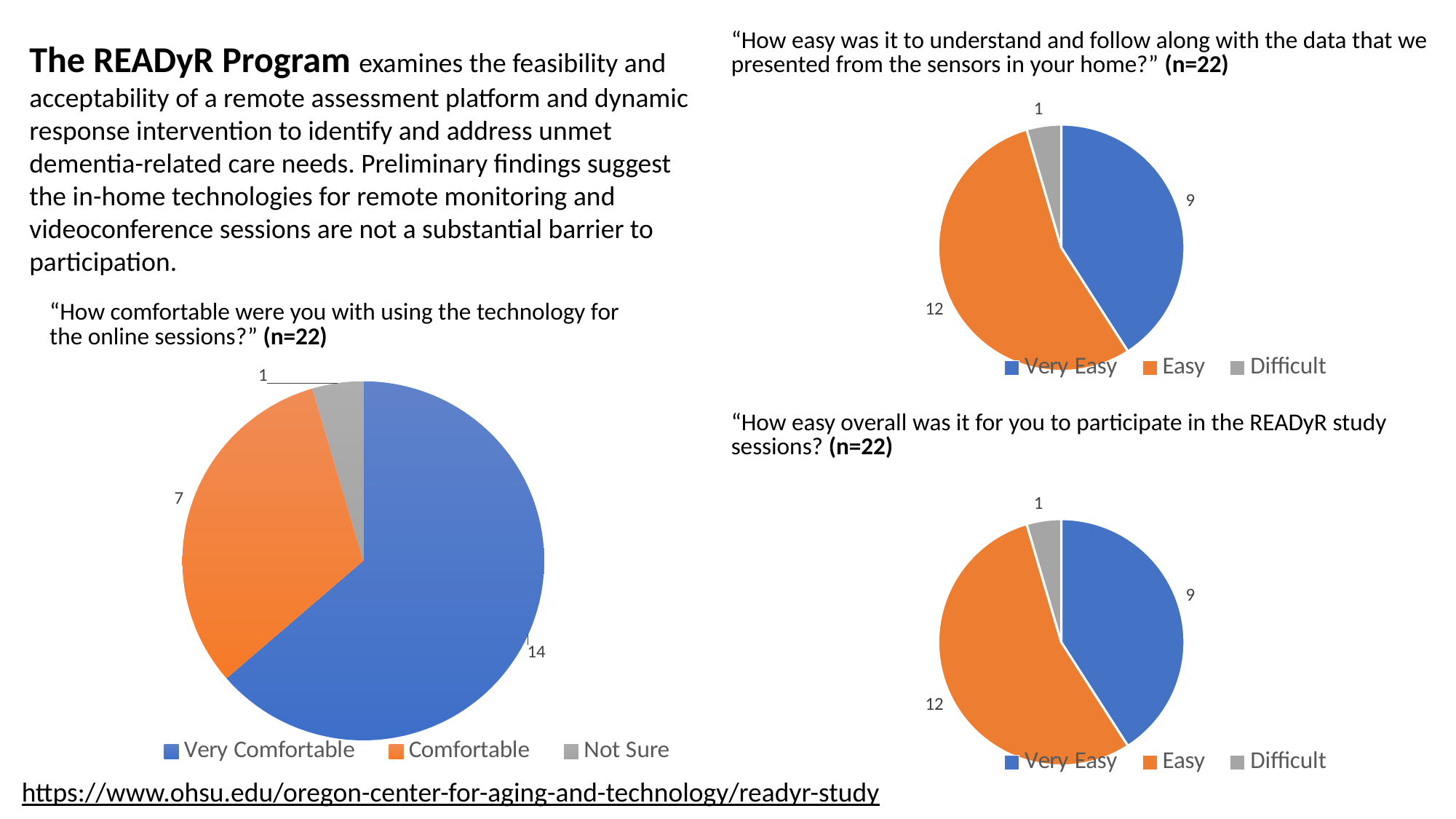

| “How easy was it to understand and follow along with the data that we presented from the sensors in your home?” (n=22) |
| --- |
The READyR Program examines the feasibility and acceptability of a remote assessment platform and dynamic response intervention to identify and address unmet dementia-related care needs. Preliminary findings suggest the in-home technologies for remote monitoring and videoconference sessions are not a substantial barrier to participation.

### Chart

| Category | Column1 |
|---|---|
| Very Easy | 9.0 |
| Easy | 12.0 |
| Difficult | 1.0 |
| “How comfortable were you with using the technology for the online sessions?” (n=22) |
| --- |

### Chart

| Category | Participants |
|---|---|
| Very Comfortable | 14.0 |
| Comfortable | 7.0 |
| Not Sure | 1.0 |
| “How easy overall was it for you to participate in the READyR study sessions? (n=22) |
| --- |

### Chart

| Category | Column1 |
|---|---|
| Very Easy | 9.0 |
| Easy | 12.0 |
| Difficult | 1.0 |
https://www.ohsu.edu/oregon-center-for-aging-and-technology/readyr-study